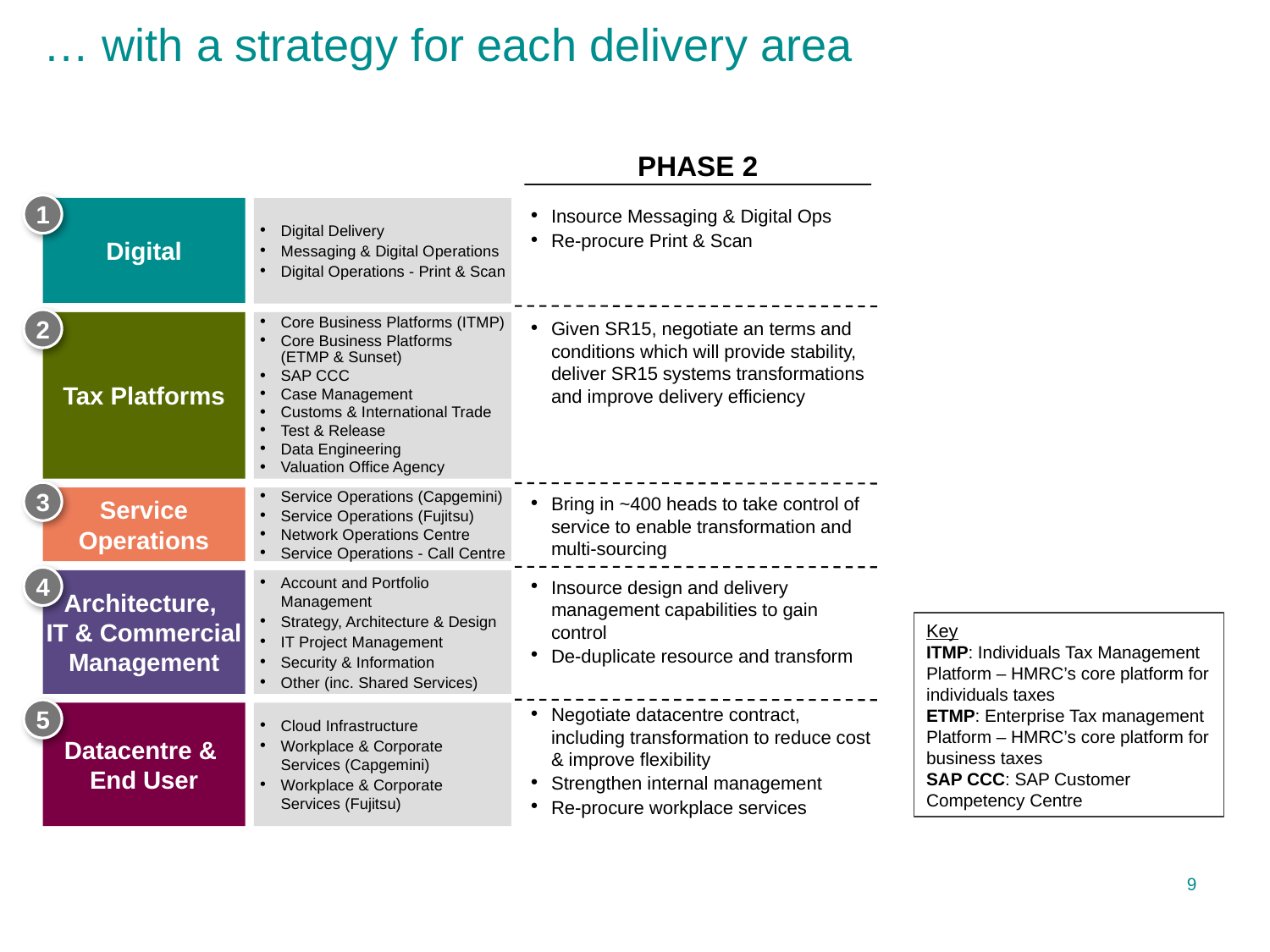

# … with a strategy for each delivery area
25_81 32_81 33_81 34_81 35_81 12_81 37_81 38_81 39_81 40_81 41_81 42_81 43_81 44_81 45_81
Phase 2
1
Digital
Digital Delivery
Messaging & Digital Operations
Digital Operations - Print & Scan
Insource Messaging & Digital Ops
Re-procure Print & Scan
2
Core Business Platforms (ITMP)
Core Business Platforms
(ETMP & Sunset)
SAP CCC
Case Management
Customs & International Trade
Test & Release
Data Engineering
Valuation Office Agency
Tax Platforms
Given SR15, negotiate an terms and conditions which will provide stability, deliver SR15 systems transformations and improve delivery efficiency
3
Service Operations (Capgemini)
Service Operations (Fujitsu)
Network Operations Centre
Service Operations - Call Centre
Service Operations
Bring in ~400 heads to take control of service to enable transformation and multi-sourcing
4
Architecture,
IT & Commercial Management
Account and Portfolio Management
Strategy, Architecture & Design
IT Project Management
Security & Information
Other (inc. Shared Services)
Insource design and delivery management capabilities to gain control
De-duplicate resource and transform
Key
ITMP: Individuals Tax Management Platform – HMRC’s core platform for individuals taxes
ETMP: Enterprise Tax management Platform – HMRC’s core platform for business taxes
SAP CCC: SAP Customer Competency Centre
Negotiate datacentre contract, including transformation to reduce cost & improve flexibility
Strengthen internal management
Re-procure workplace services
5
Datacentre &
End User
Cloud Infrastructure
Workplace & Corporate Services (Capgemini)
Workplace & Corporate Services (Fujitsu)

9